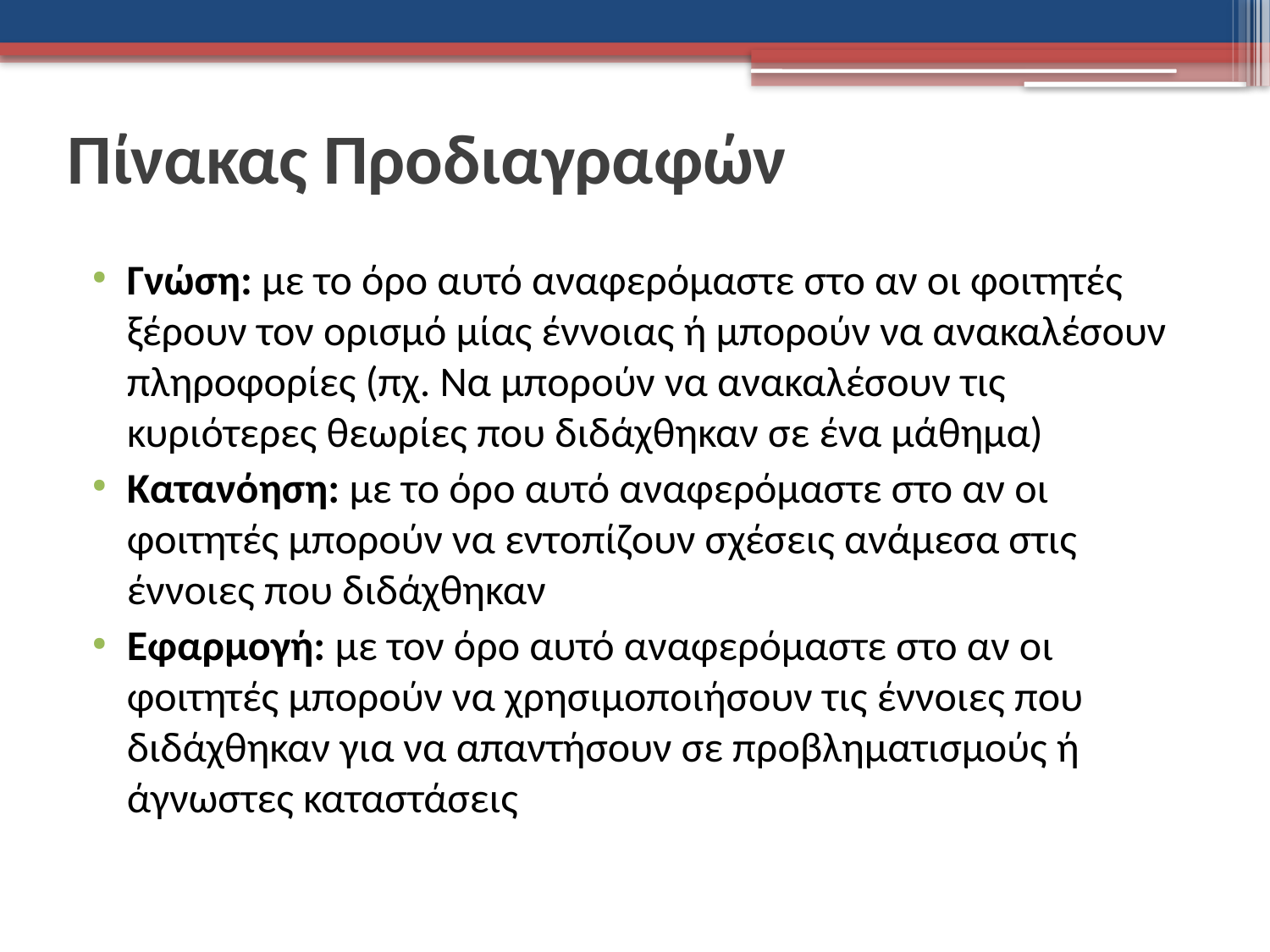

# Πίνακας Προδιαγραφών
Γνώση: με το όρο αυτό αναφερόμαστε στο αν οι φοιτητές ξέρουν τον ορισμό μίας έννοιας ή μπορούν να ανακαλέσουν πληροφορίες (πχ. Να μπορούν να ανακαλέσουν τις κυριότερες θεωρίες που διδάχθηκαν σε ένα μάθημα)
Κατανόηση: με το όρο αυτό αναφερόμαστε στο αν οι φοιτητές μπορούν να εντοπίζουν σχέσεις ανάμεσα στις έννοιες που διδάχθηκαν
Εφαρμογή: με τον όρο αυτό αναφερόμαστε στο αν οι φοιτητές μπορούν να χρησιμοποιήσουν τις έννοιες που διδάχθηκαν για να απαντήσουν σε προβληματισμούς ή άγνωστες καταστάσεις